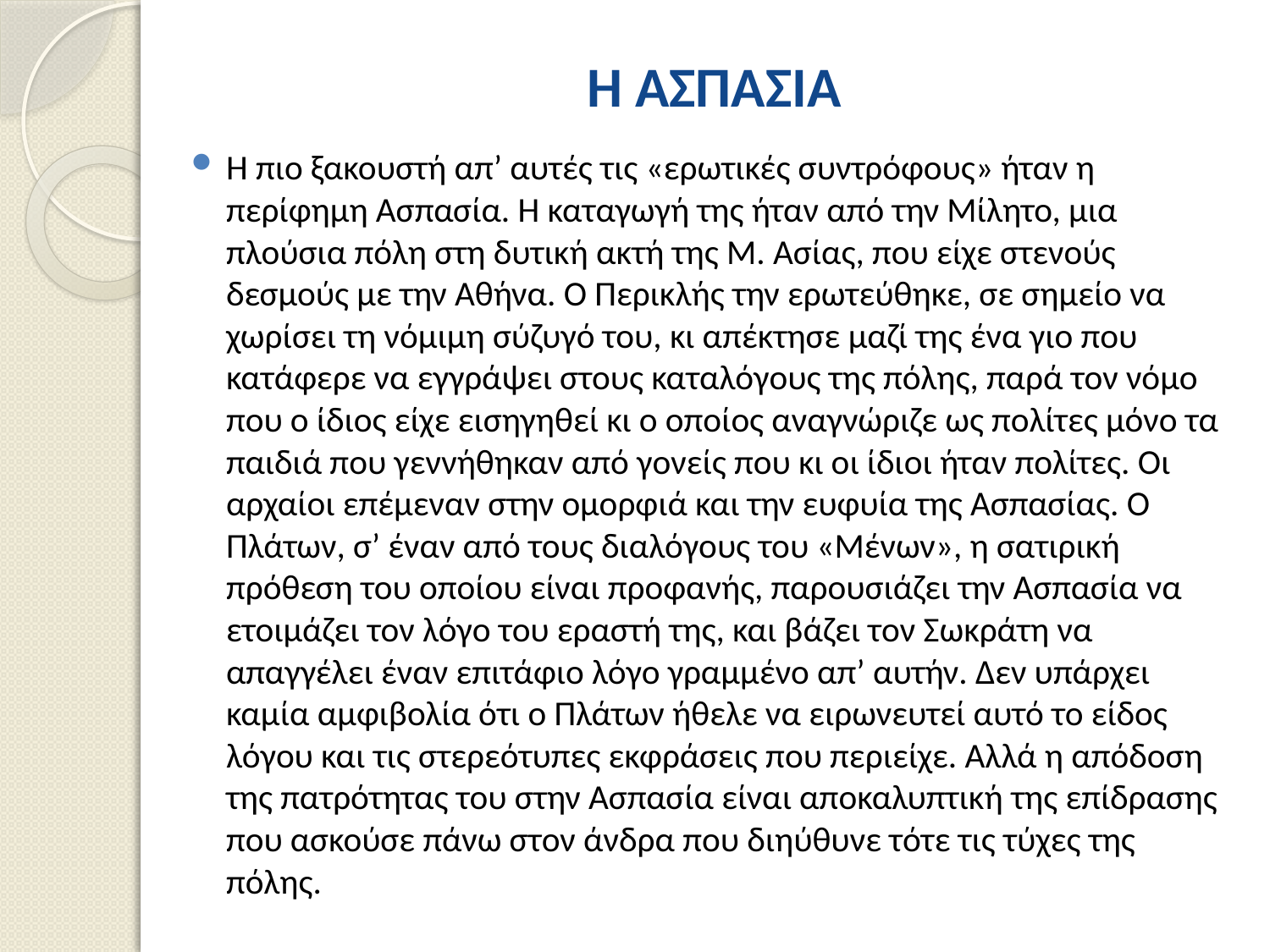

# Η ΑΣΠΑΣΙΑ
Η πιο ξακουστή απ’ αυτές τις «ερωτικές συντρόφους» ήταν η περίφημη Ασπασία. Η καταγωγή της ήταν από την Μίλητο, μια πλούσια πόλη στη δυτική ακτή της Μ. Ασίας, που είχε στενούς δεσμούς με την Αθήνα. Ο Περικλής την ερωτεύθηκε, σε σημείο να χωρίσει τη νόμιμη σύζυγό του, κι απέκτησε μαζί της ένα γιο που κατάφερε να εγγράψει στους καταλόγους της πόλης, παρά τον νόμο που ο ίδιος είχε εισηγηθεί κι ο οποίος αναγνώριζε ως πολίτες μόνο τα παιδιά που γεννήθηκαν από γονείς που κι οι ίδιοι ήταν πολίτες. Οι αρχαίοι επέμεναν στην ομορφιά και την ευφυία της Ασπασίας. Ο Πλάτων, σ’ έναν από τους διαλόγους του «Μένων», η σατιρική πρόθεση του οποίου είναι προφανής, παρουσιάζει την Ασπασία να ετοιμάζει τον λόγο του εραστή της, και βάζει τον Σωκράτη να απαγγέλει έναν επιτάφιο λόγο γραμμένο απ’ αυτήν. Δεν υπάρχει καμία αμφιβολία ότι ο Πλάτων ήθελε να ειρωνευτεί αυτό το είδος λόγου και τις στερεότυπες εκφράσεις που περιείχε. Αλλά η απόδοση της πατρότητας του στην Ασπασία είναι αποκαλυπτική της επίδρασης που ασκούσε πάνω στον άνδρα που διηύθυνε τότε τις τύχες της πόλης.